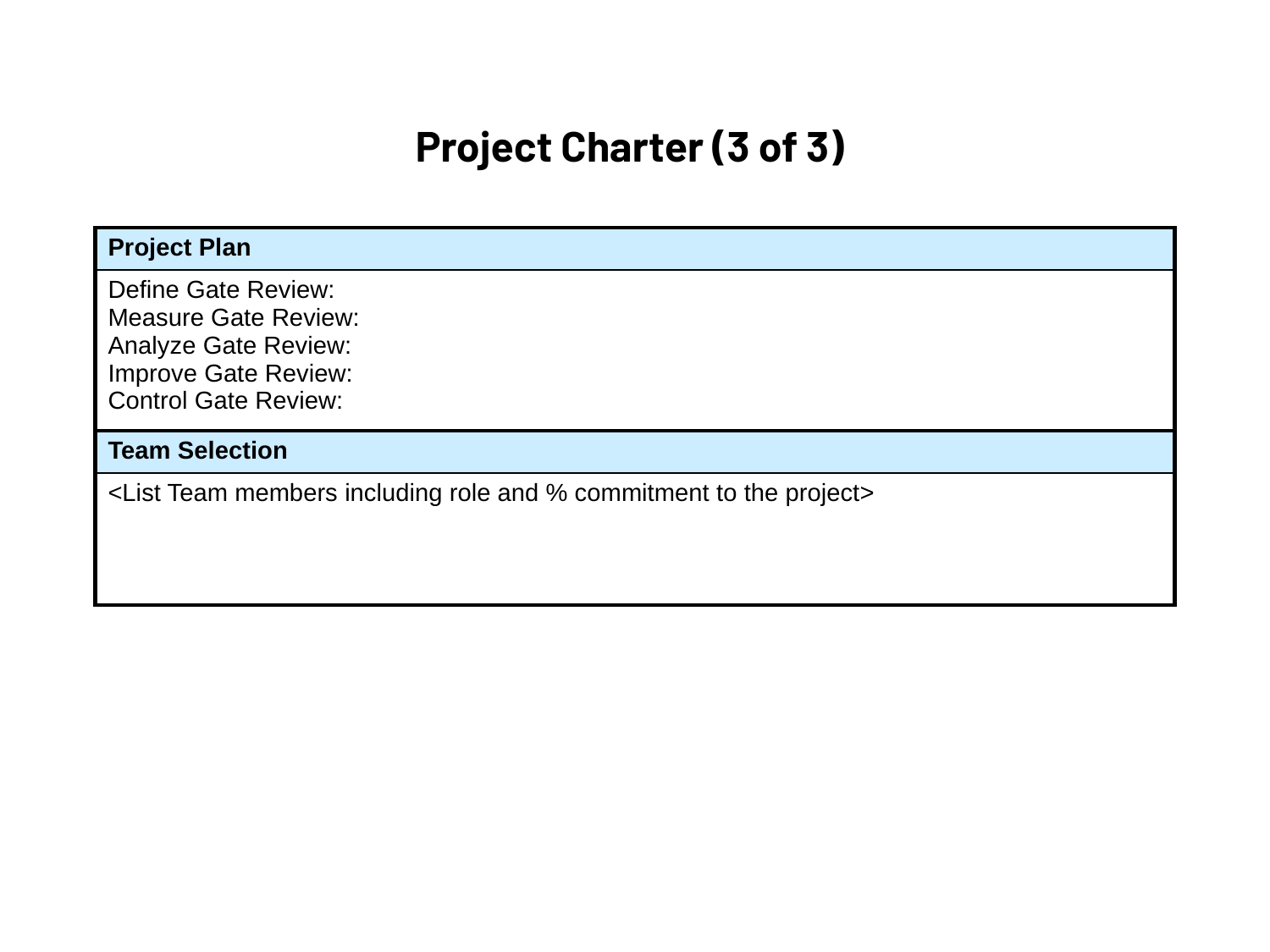

# Project Charter (3 of 3)
| Project Plan |
| --- |
| Define Gate Review: Measure Gate Review: Analyze Gate Review: Improve Gate Review: Control Gate Review: |
| Team Selection |
| <List Team members including role and % commitment to the project> |